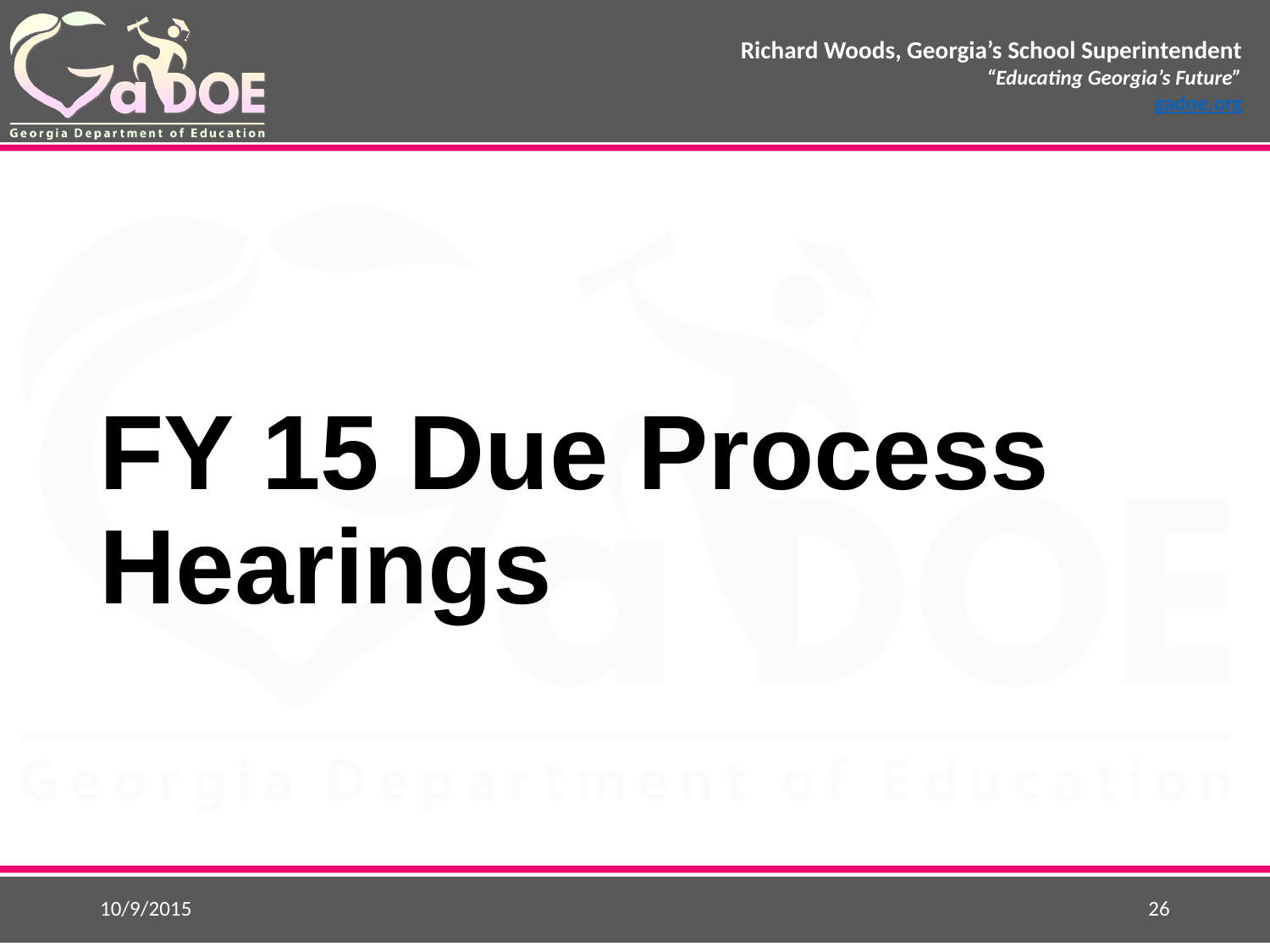

# FY 15 Due Process Hearings

10/9/2015
26